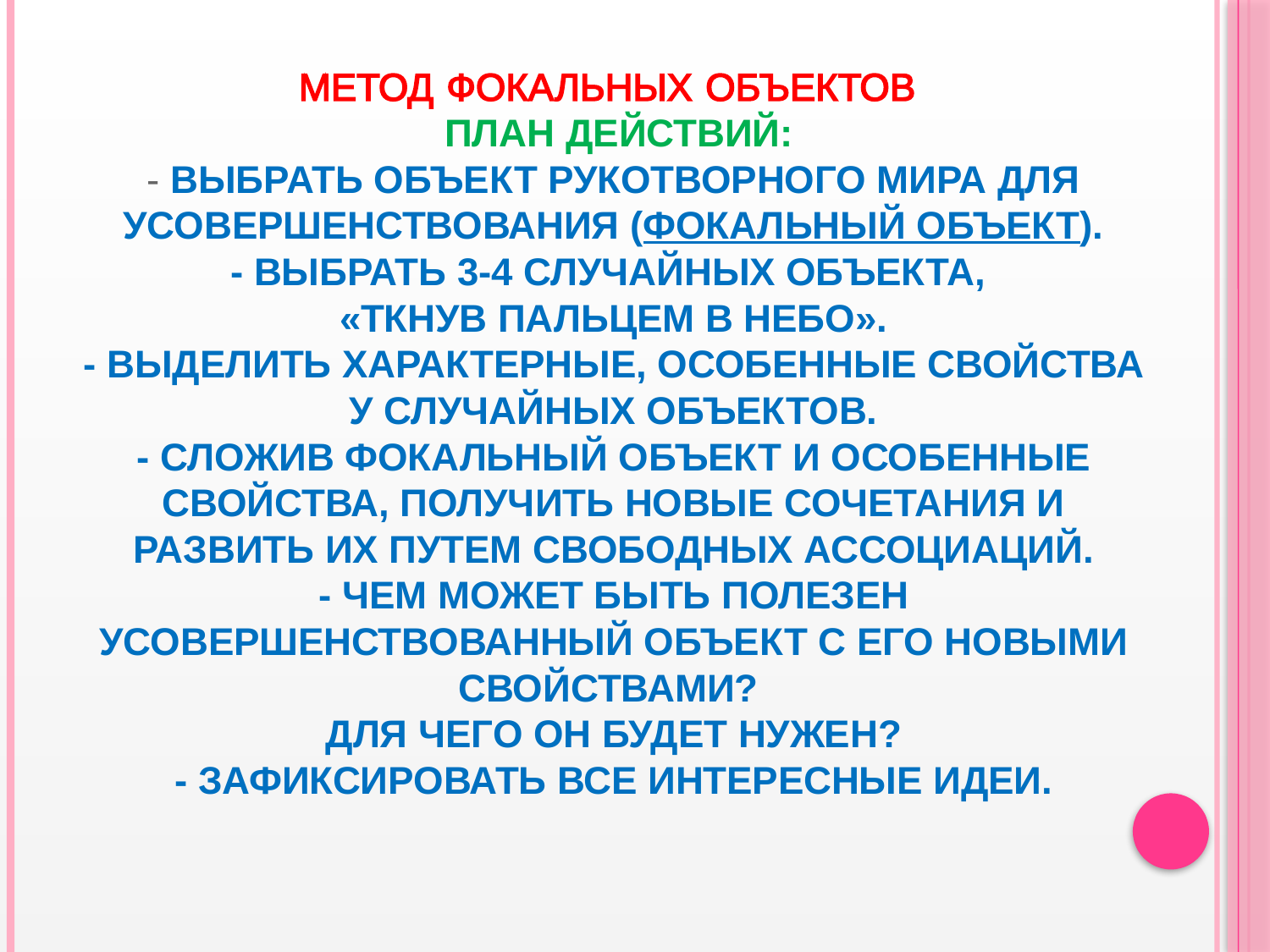

# метод фокальных объектов  план действий: - Выбрать объект рукотворного мира для усовершенствования (фокальный объект). - Выбрать 3-4 случайных объекта, «ткнув пальцем в небо». - Выделить характерные, особенные свойства у случайных объектов. - Сложив фокальный объект и особенные свойства, получить новые сочетания и развить их путем свободных ассоциаций. - Чем может быть полезен усовершенствованный объект с его новыми свойствами? Для чего он будет нужен? - Зафиксировать все интересные идеи.